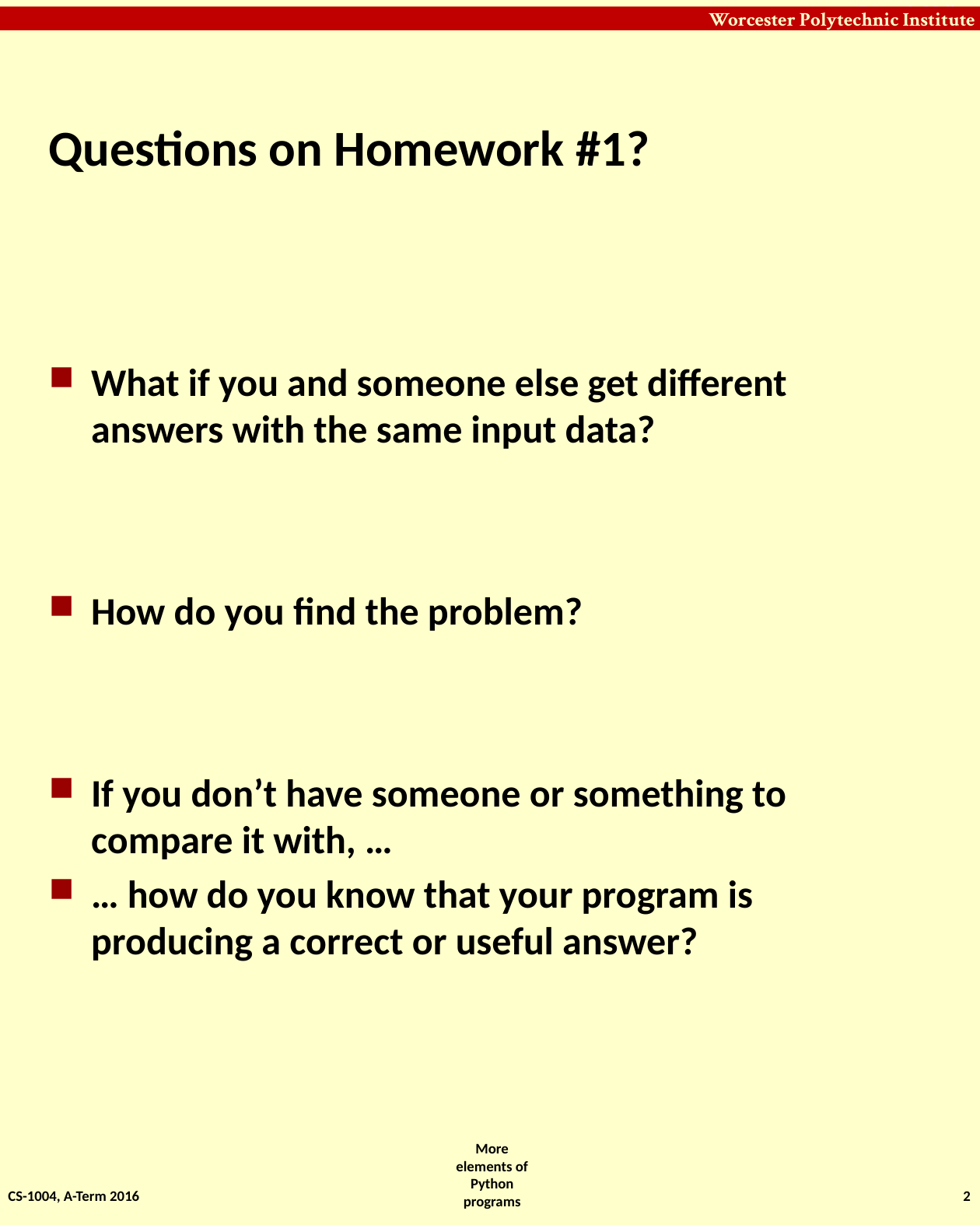

# Questions on Homework #1?

What if you and someone else get different answers with the same input data?

How do you find the problem?

If you don’t have someone or something to compare it with, …
… how do you know that your program is producing a correct or useful answer?
CS-1004, A-Term 2016
2
More elements of Python programs